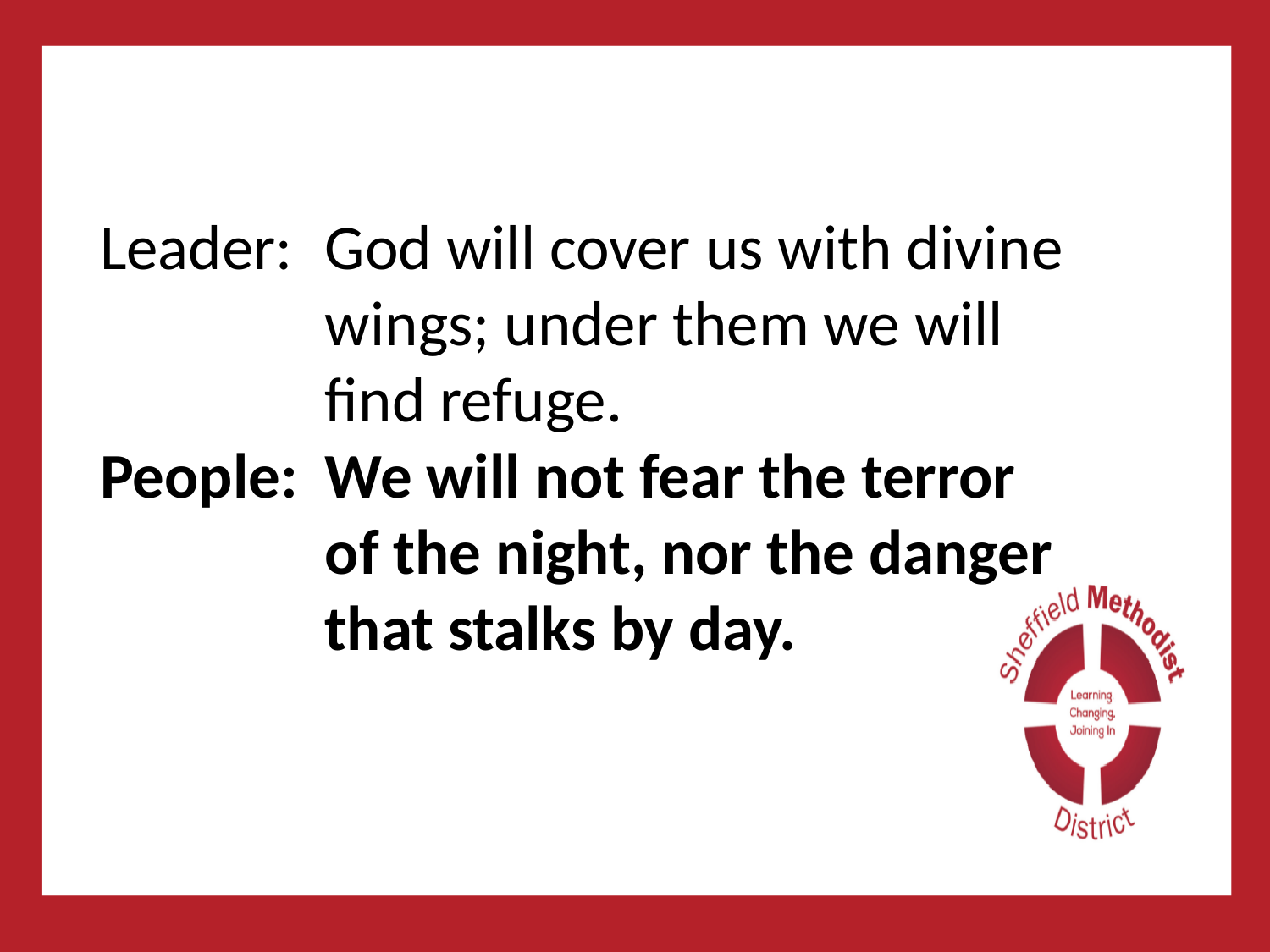

#
Leader:	God will cover us with divine wings; under them we will find refuge.
People:	We will not fear the terror of the night, nor the danger that stalks by day.